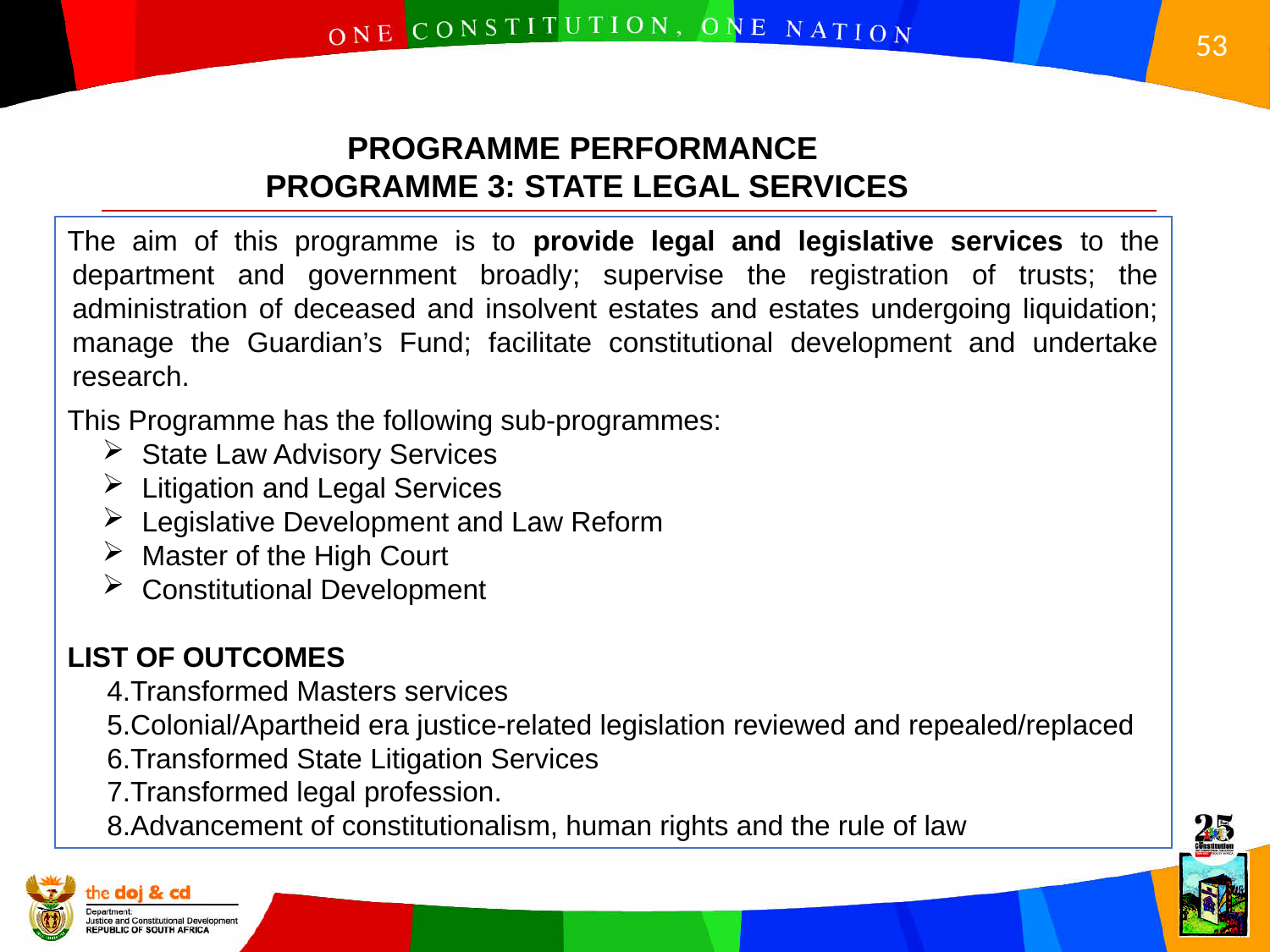

PROGRAMME PERFORMANCE
PROGRAMME 3: STATE LEGAL SERVICES
The aim of this programme is to provide legal and legislative services to the department and government broadly; supervise the registration of trusts; the administration of deceased and insolvent estates and estates undergoing liquidation; manage the Guardian’s Fund; facilitate constitutional development and undertake research.
This Programme has the following sub-programmes:
State Law Advisory Services
Litigation and Legal Services
Legislative Development and Law Reform
Master of the High Court
Constitutional Development

LIST OF OUTCOMES
Transformed Masters services
Colonial/Apartheid era justice-related legislation reviewed and repealed/replaced
Transformed State Litigation Services
Transformed legal profession.
Advancement of constitutionalism, human rights and the rule of law